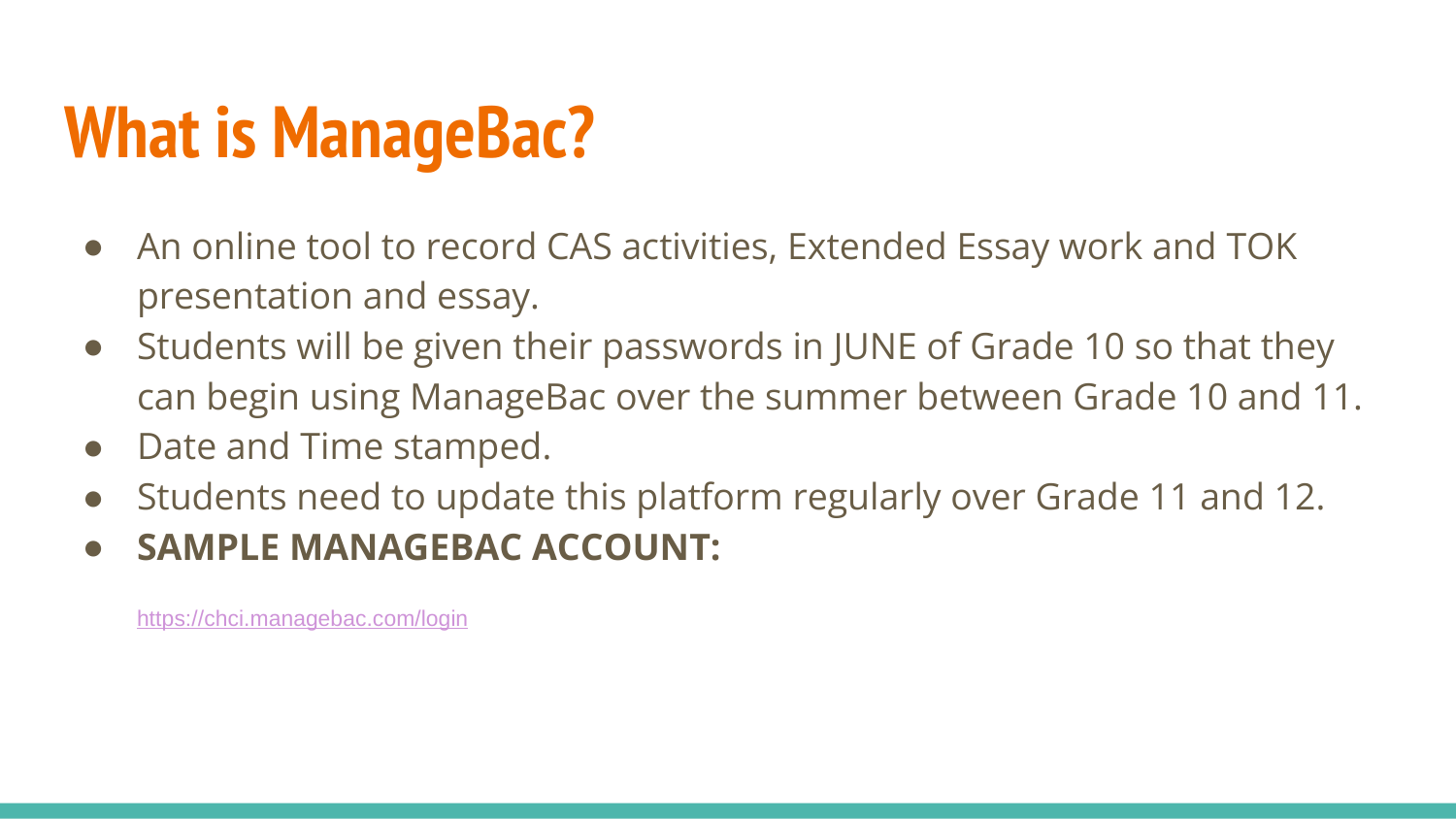

# What is ManageBac?
An online tool to record CAS activities, Extended Essay work and TOK presentation and essay.
Students will be given their passwords in JUNE of Grade 10 so that they can begin using ManageBac over the summer between Grade 10 and 11.
Date and Time stamped.
Students need to update this platform regularly over Grade 11 and 12.
SAMPLE MANAGEBAC ACCOUNT:
https://chci.managebac.com/login